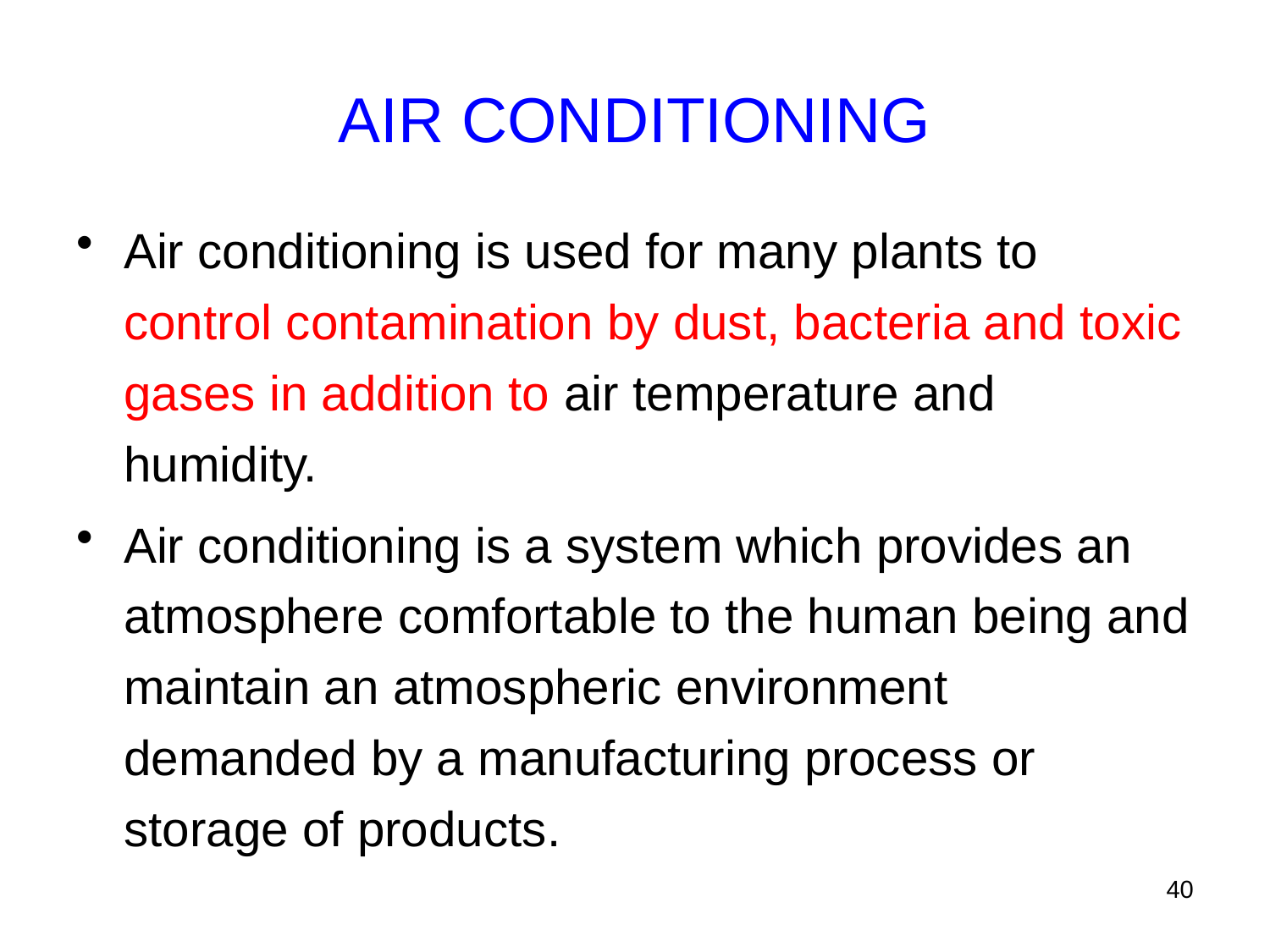

# AIR CONDITIONING
Air conditioning is used for many plants to control contamination by dust, bacteria and toxic gases in addition to air temperature and humidity.
Air conditioning is a system which provides an atmosphere comfortable to the human being and maintain an atmospheric environment demanded by a manufacturing process or storage of products.
40